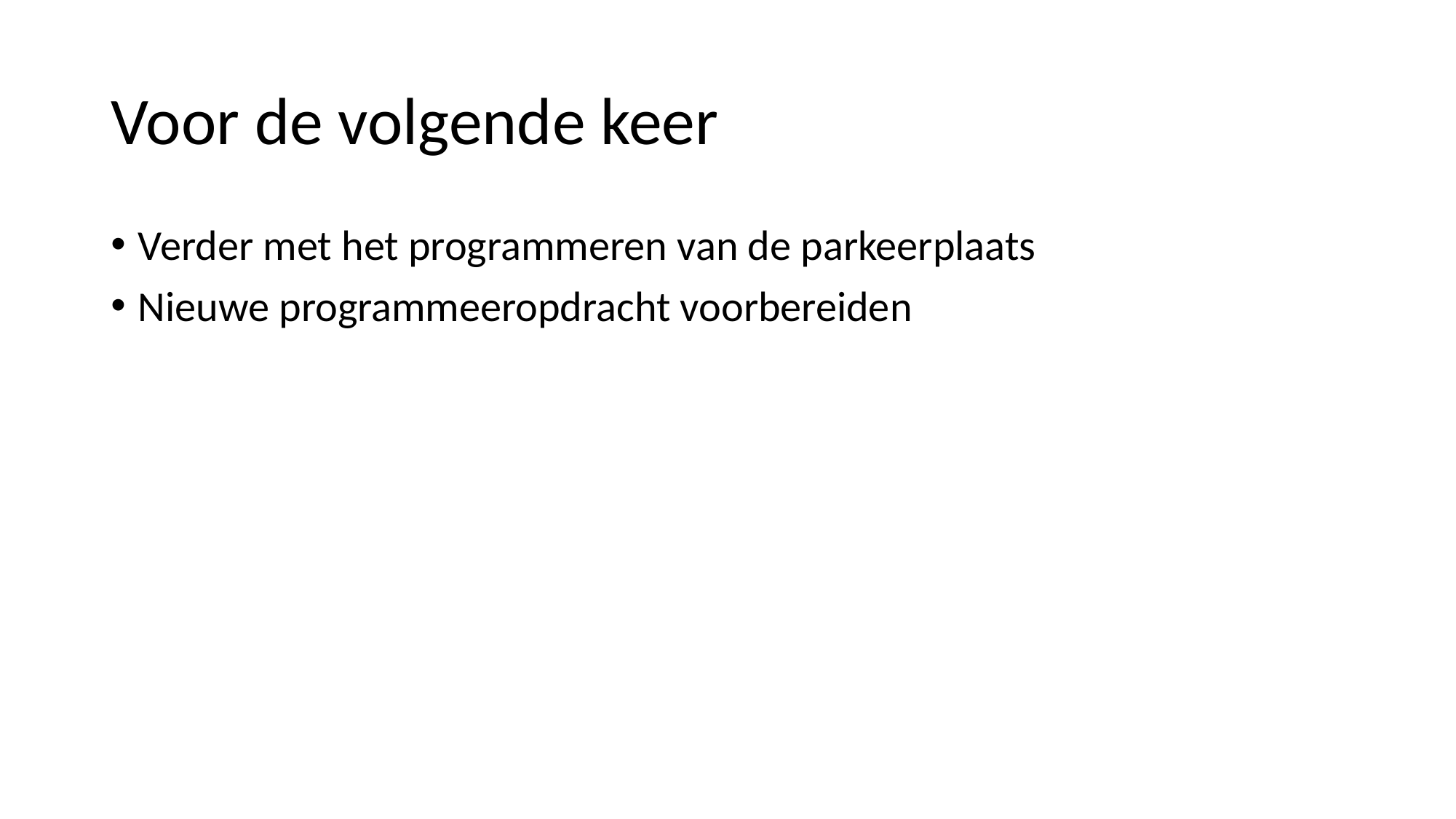

# Voor de volgende keer
Verder met het programmeren van de parkeerplaats
Nieuwe programmeeropdracht voorbereiden